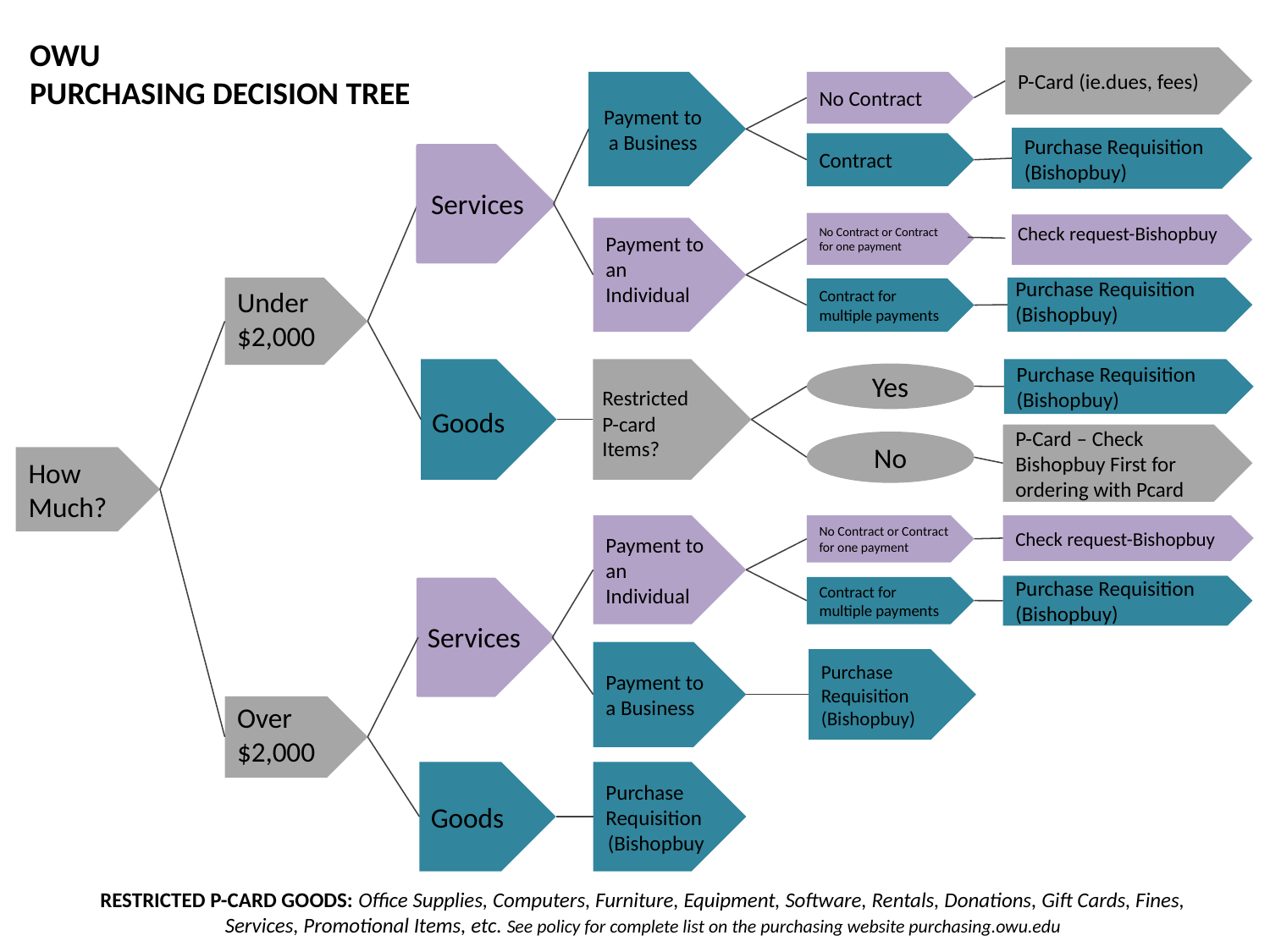

OWU
PURCHASING DECISION TREE
P-Card (ie.dues, fees)
No Contract
Payment to a Business
Purchase Requisition (Bishopbuy)
Contract

Services
No Contract or Contract for one payment

Check request-Bishopbuy

Payment to an Individual
Purchase Requisition
(Bishopbuy)

Under $2,000
Contract for multiple payments

Purchase Requisition
(Bishopbuy)
Yes
Restricted P-card Items?
Goods

P-Card – Check Bishopbuy First for ordering with Pcard
No
How Much?
Payment to an Individual
No Contract or Contract for one payment
Check request-Bishopbuy
Purchase Requisition
(Bishopbuy)
Contract for multiple payments

Services
Payment to a Business
Purchase Requisition
(Bishopbuy)
Over $2,000

Purchase   Requisition
(Bishopbuy
Goods
RESTRICTED P-CARD GOODS: Office Supplies, Computers, Furniture, Equipment, Software, Rentals, Donations, Gift Cards, Fines, Services, Promotional Items, etc. See policy for complete list on the purchasing website purchasing.owu.edu